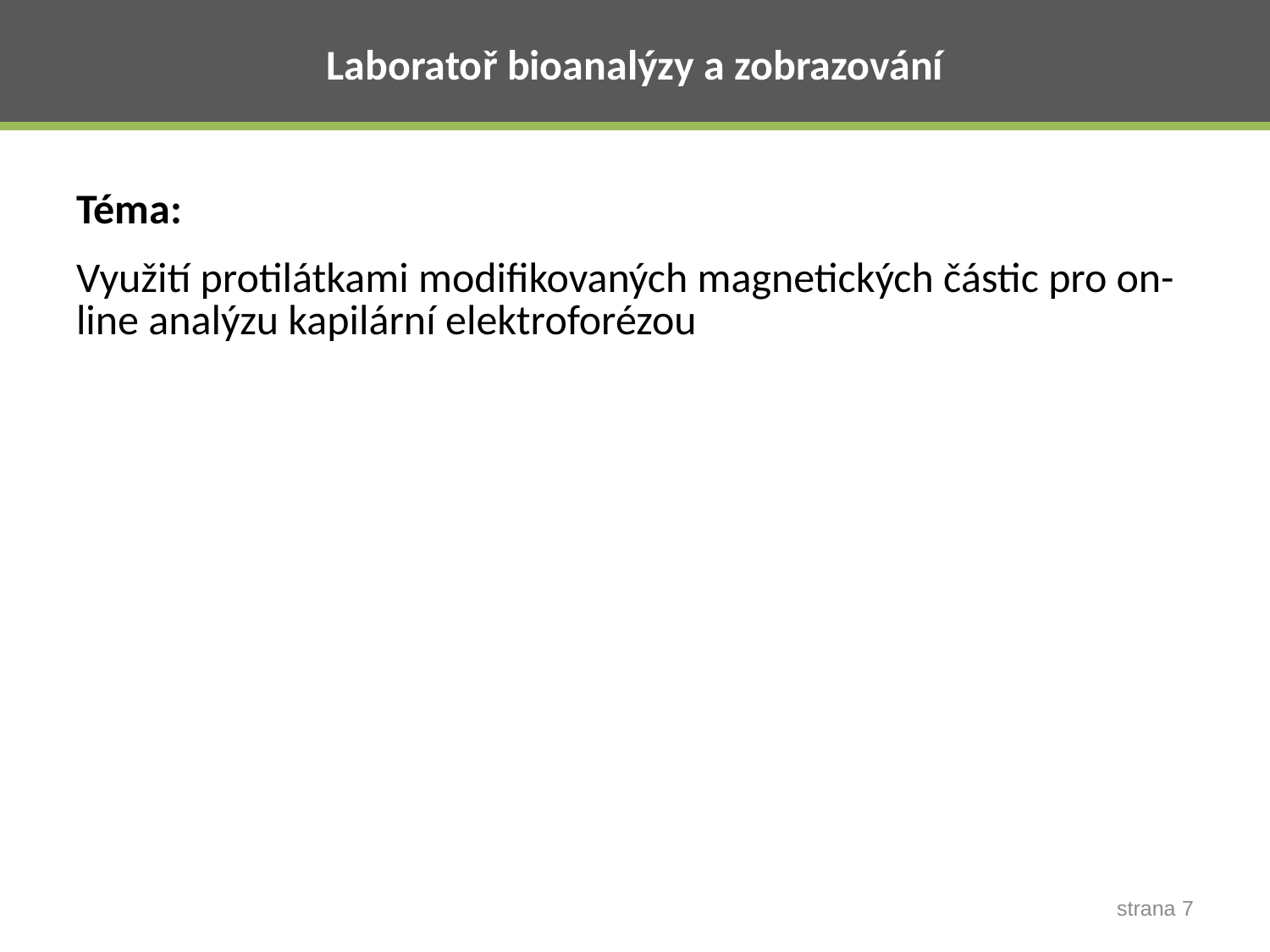

Laboratoř bioanalýzy a zobrazování
Téma:
Využití protilátkami modifikovaných magnetických částic pro on-line analýzu kapilární elektroforézou
strana 7